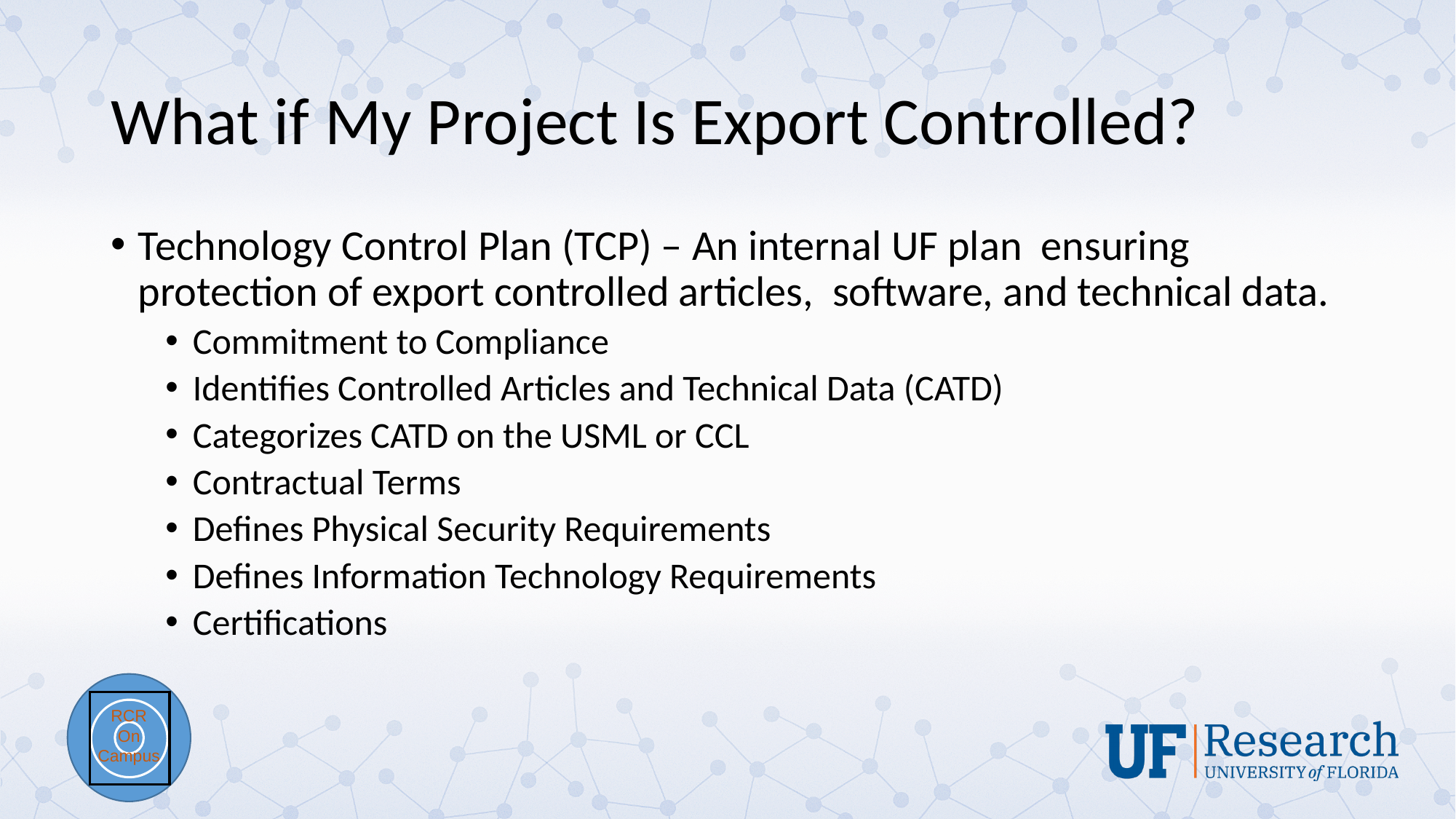

# What if My Project Is Export Controlled?
Technology Control Plan (TCP) – An internal UF plan  ensuring protection of export controlled articles,  software, and technical data.
Commitment to Compliance
Identifies Controlled Articles and Technical Data (CATD)
Categorizes CATD on the USML or CCL
Contractual Terms
Defines Physical Security Requirements
Defines Information Technology Requirements
Certifications